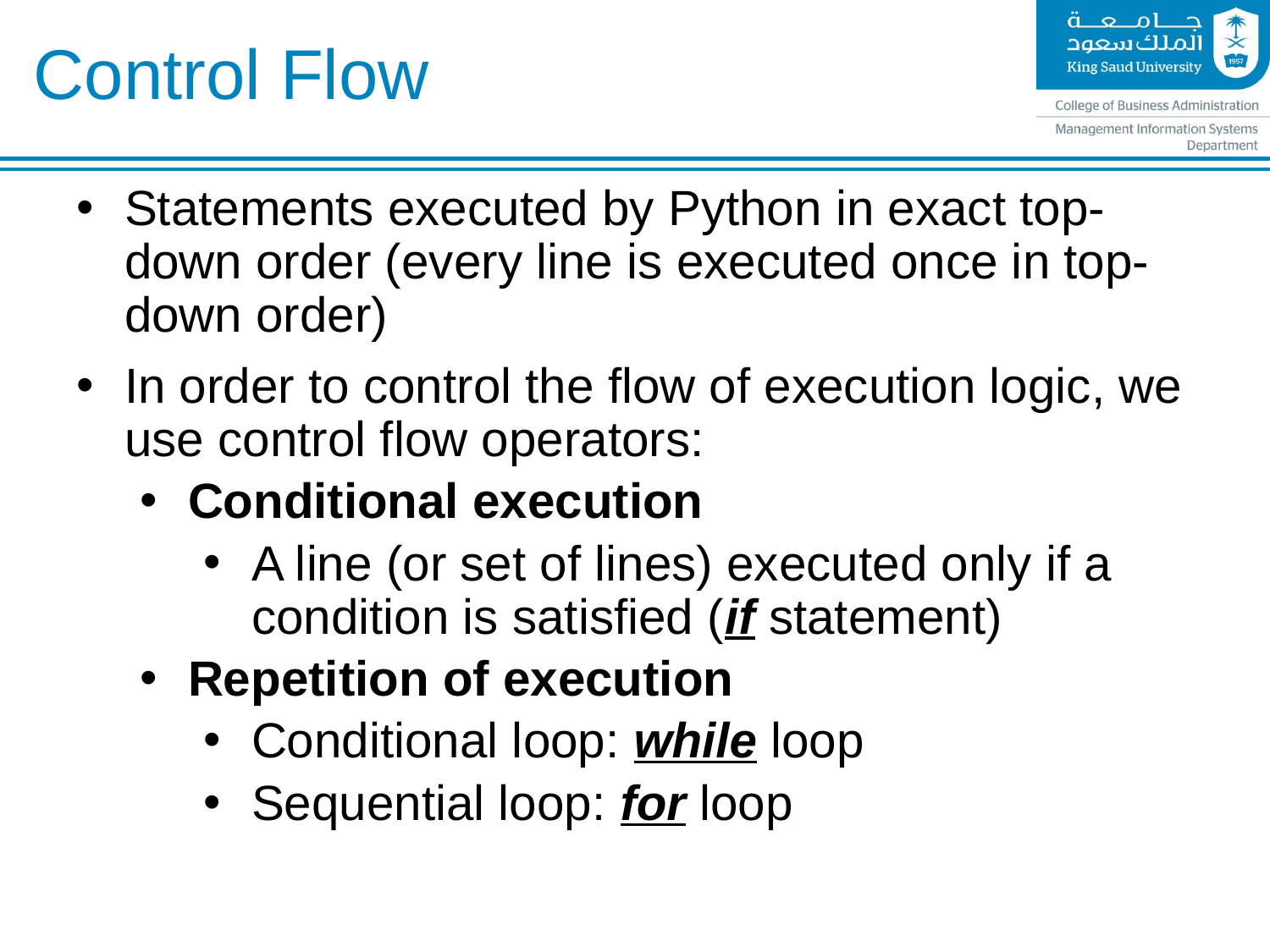

# Control Flow
Statements executed by Python in exact top-down order (every line is executed once in top-down order)
In order to control the flow of execution logic, we use control flow operators:
Conditional execution
A line (or set of lines) executed only if a condition is satisfied (if statement)
Repetition of execution
Conditional loop: while loop
Sequential loop: for loop